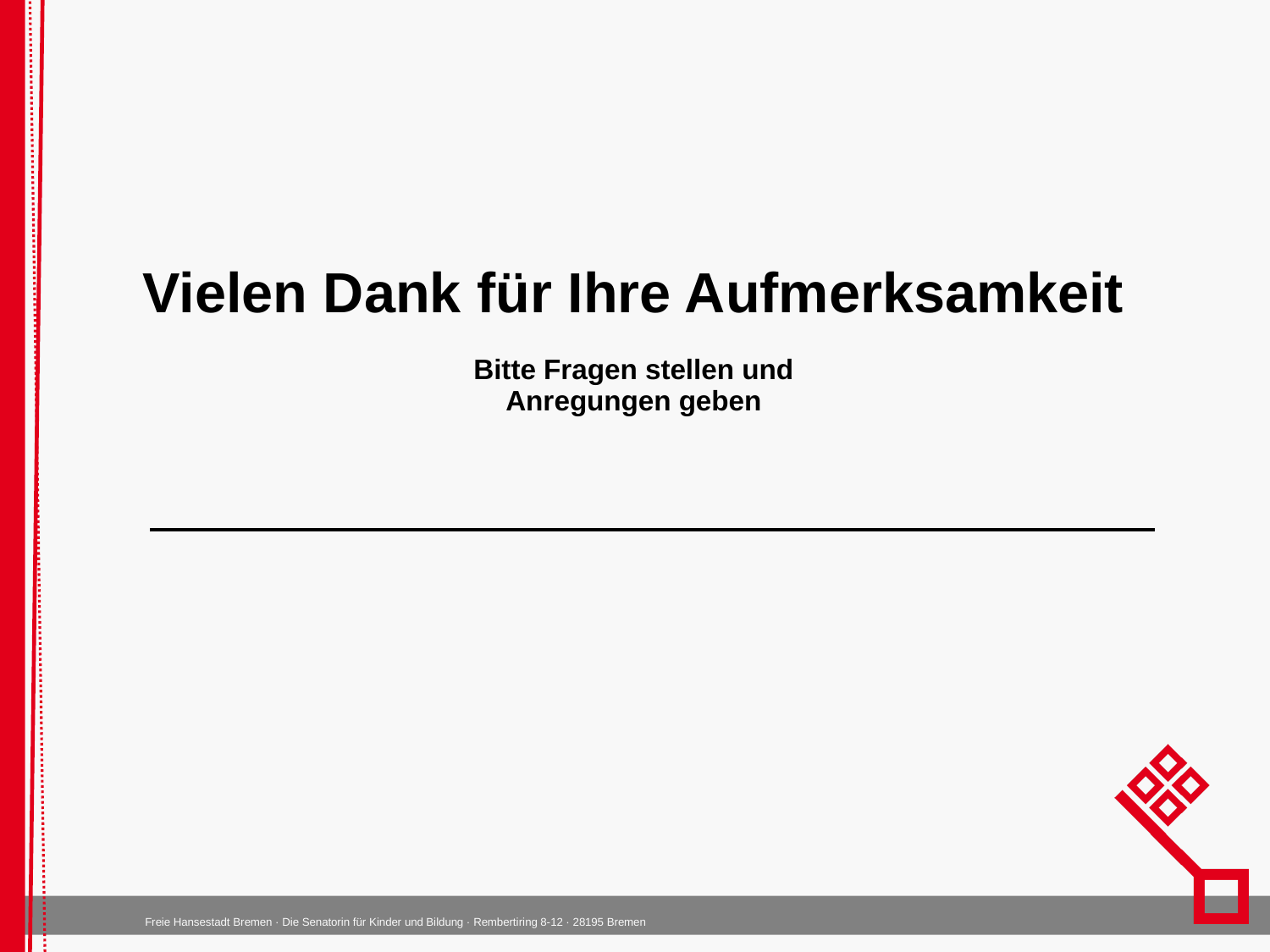

# Vielen Dank für Ihre Aufmerksamkeit Bitte Fragen stellen und Anregungen geben